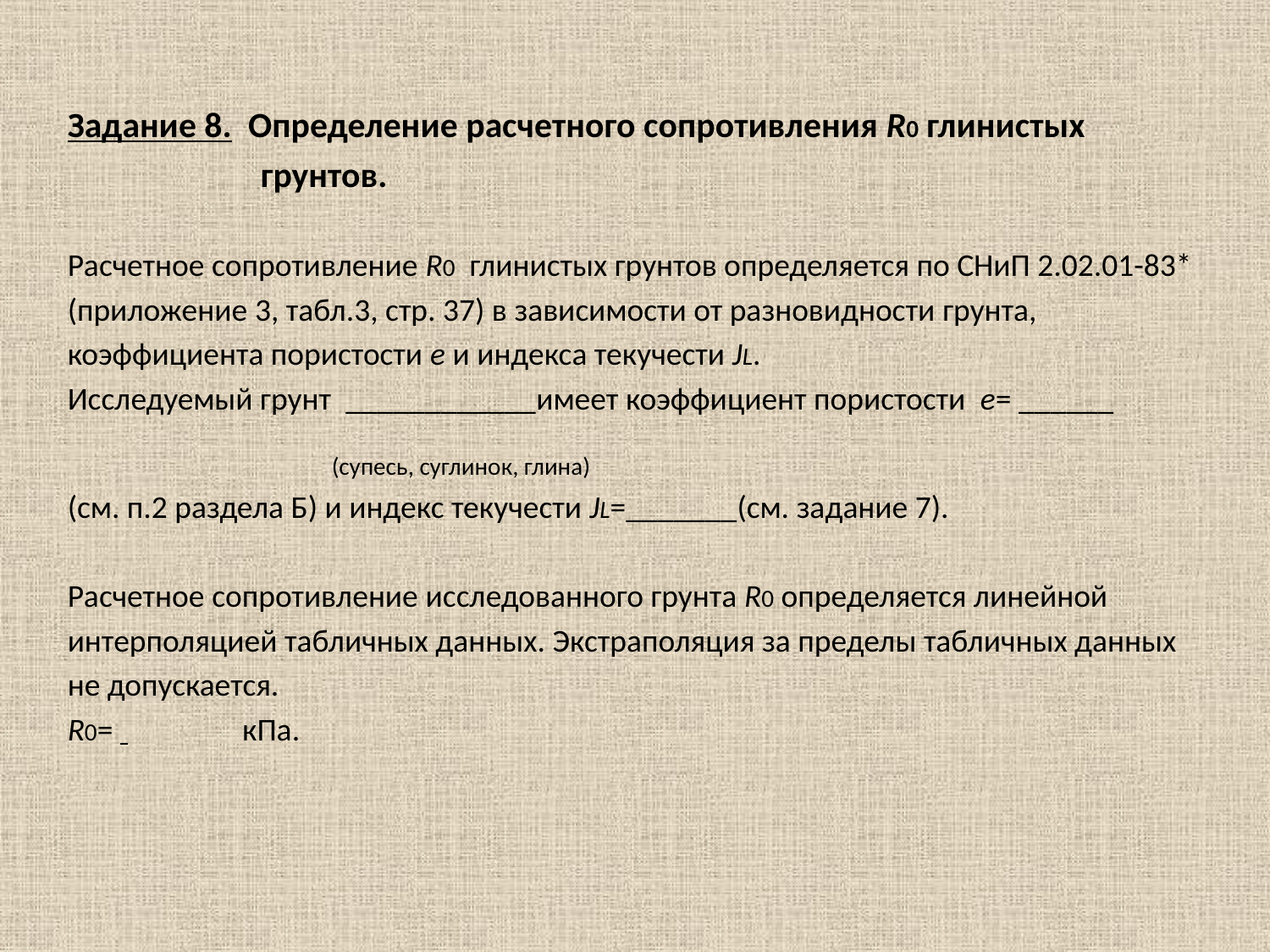

Задание 8.  Определение расчетного сопротивления R0 глинистых
                        грунтов.

Расчетное сопротивление R0  глинистых грунтов определяется по СНиП 2.02.01-83*
(приложение 3, табл.3, стр. 37) в зависимости от разновидности грунта,
коэффициента пористости е и индекса текучести JL.
Исследуемый грунт  ____________имеет коэффициент пористости  е= ______
                                                (супесь, суглинок, глина)
(см. п.2 раздела Б) и индекс текучести JL=_______(см. задание 7).

Расчетное сопротивление исследованного грунта R0 определяется линейной
интерполяцией табличных данных. Экстраполяция за пределы табличных данных
не допускается.
R0=  	кПа.